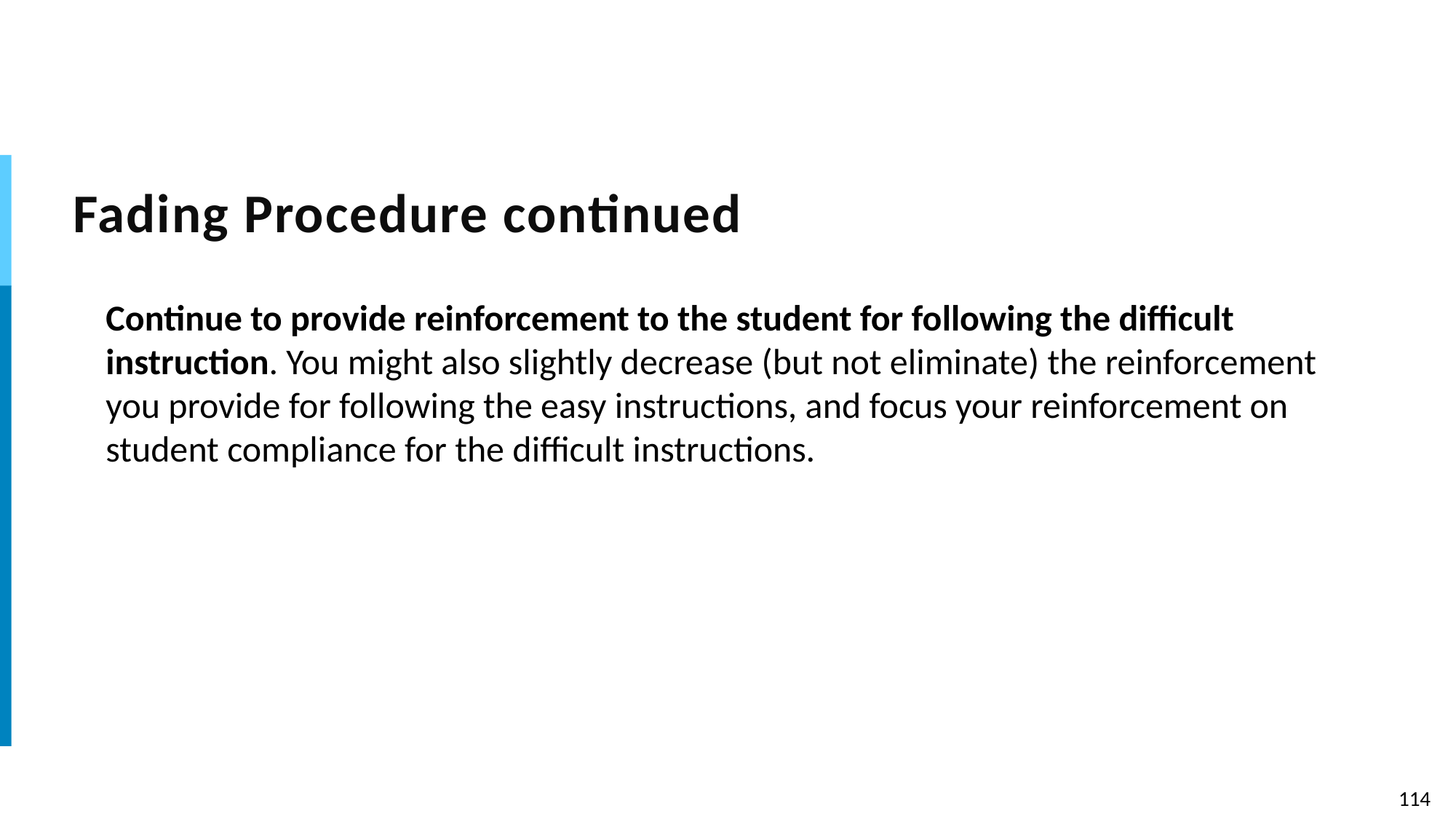

# Fading Procedure continued
Continue to provide reinforcement to the student for following the difficult instruction. You might also slightly decrease (but not eliminate) the reinforcement you provide for following the easy instructions, and focus your reinforcement on student compliance for the difficult instructions.